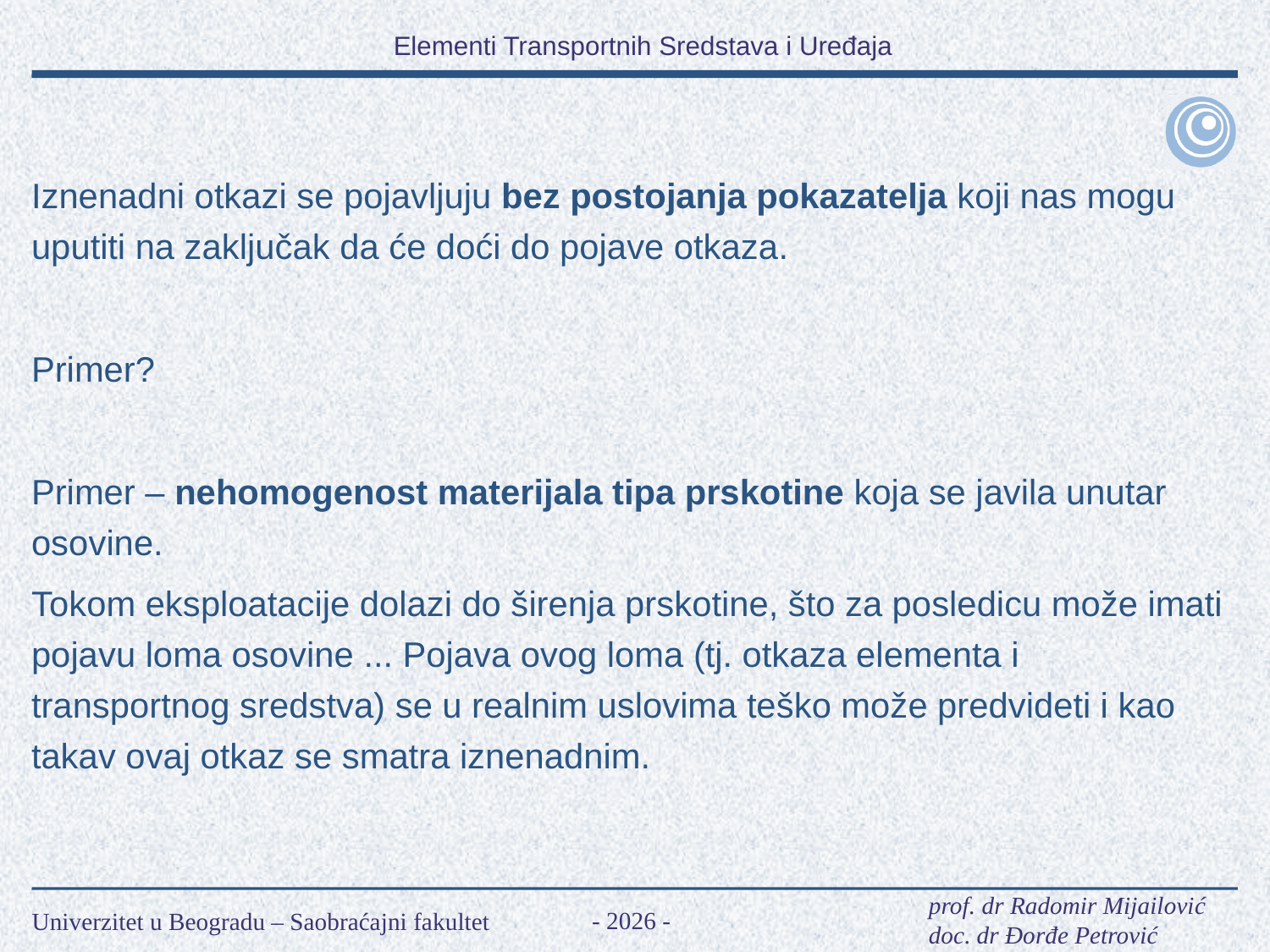

Iznenadni otkazi se pojavljuju bez postojanja pokazatelja koji nas mogu uputiti na zaključak da će doći do pojave otkaza.
Primer?
Primer – nehomogenost materijala tipa prskotine koja se javila unutar osovine.
Tokom eksploatacije dolazi do širenja prskotine, što za posledicu može imati pojavu loma osovine ... Pojava ovog loma (tj. otkaza elementa i transportnog sredstva) se u realnim uslovima teško može predvideti i kao takav ovaj otkaz se smatra iznenadnim.